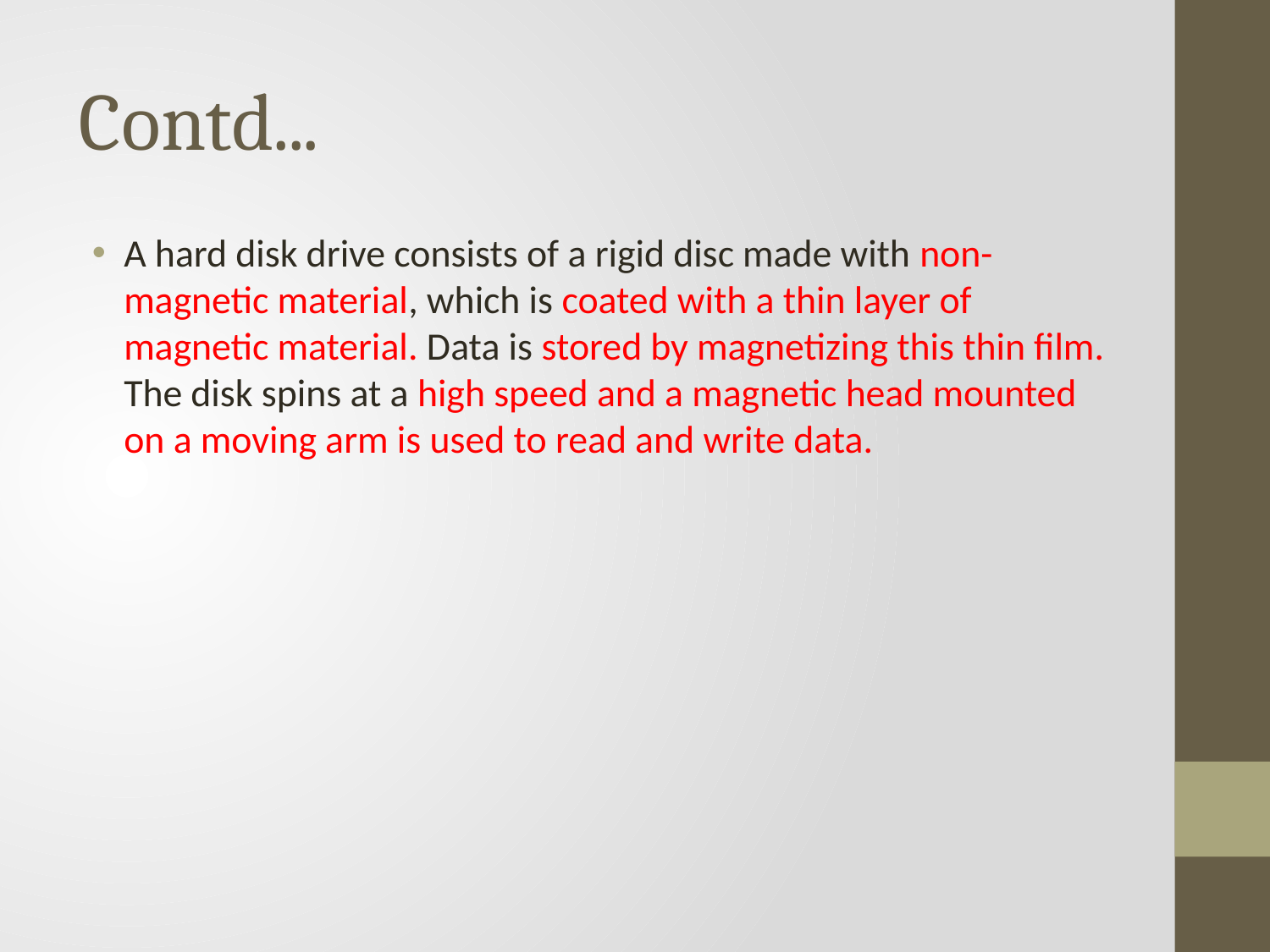

# Contd...
A hard disk drive consists of a rigid disc made with non-magnetic material, which is coated with a thin layer of magnetic material. Data is stored by magnetizing this thin film. The disk spins at a high speed and a magnetic head mounted on a moving arm is used to read and write data.